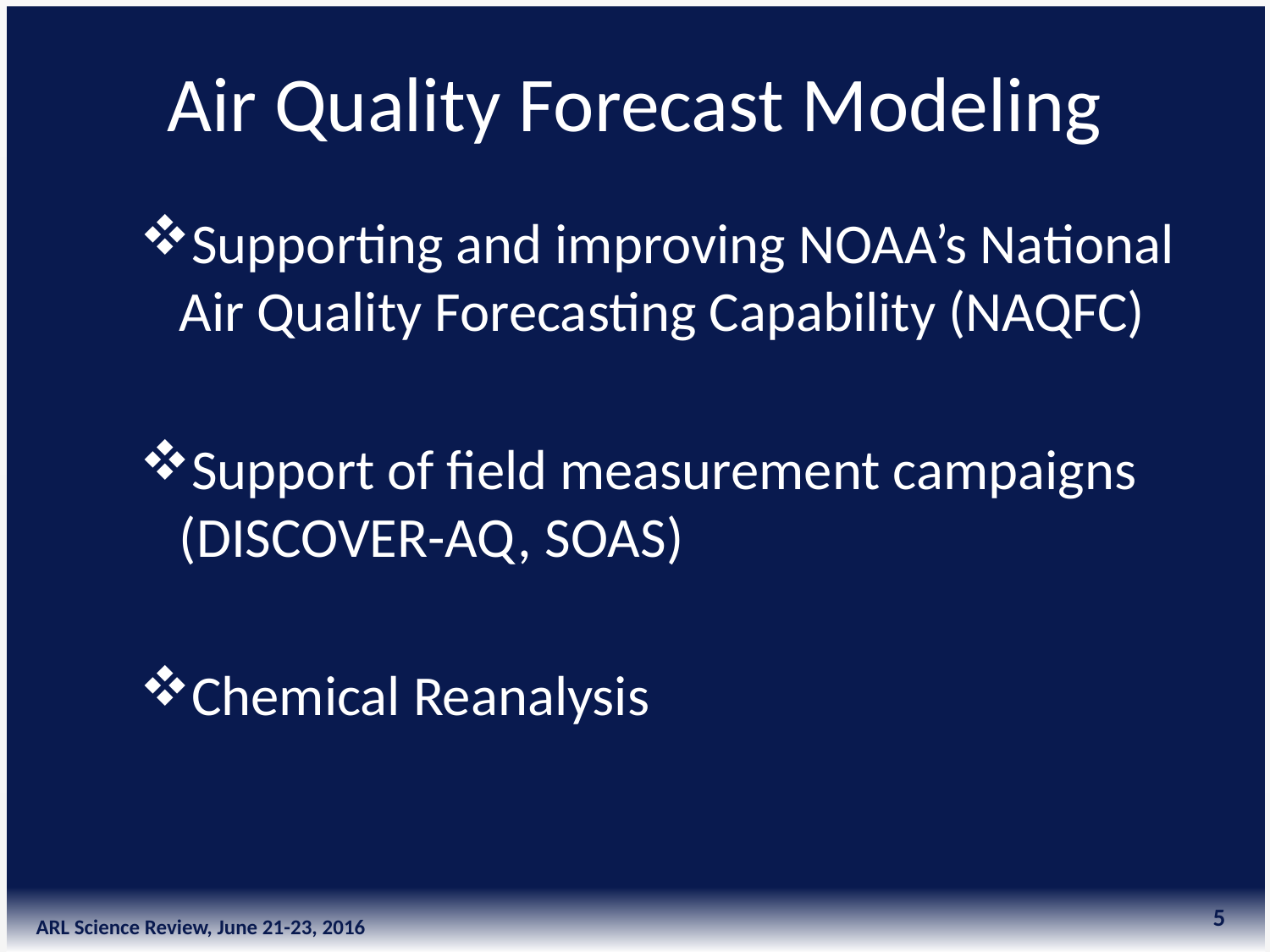

# Air Quality Forecast Modeling
Supporting and improving NOAA’s National Air Quality Forecasting Capability (NAQFC)

Support of field measurement campaigns (DISCOVER-AQ, SOAS)

Chemical Reanalysis
5
ARL Science Review, June 21-23, 2016